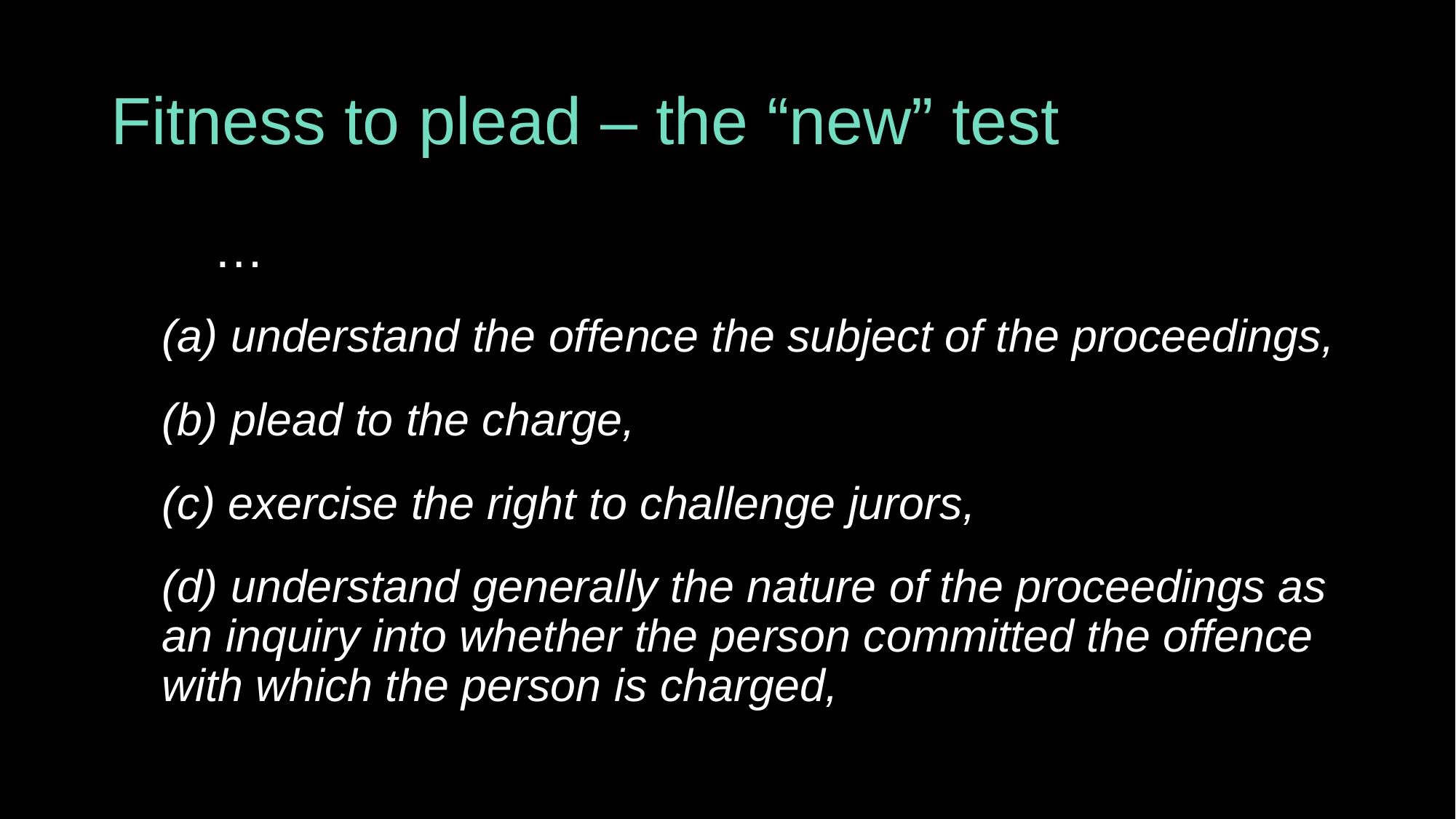

# Fitness to plead – the “new” test
	…
(a) understand the offence the subject of the proceedings,
(b) plead to the charge,
(c) exercise the right to challenge jurors,
(d) understand generally the nature of the proceedings as an inquiry into whether the person committed the offence with which the person is charged,